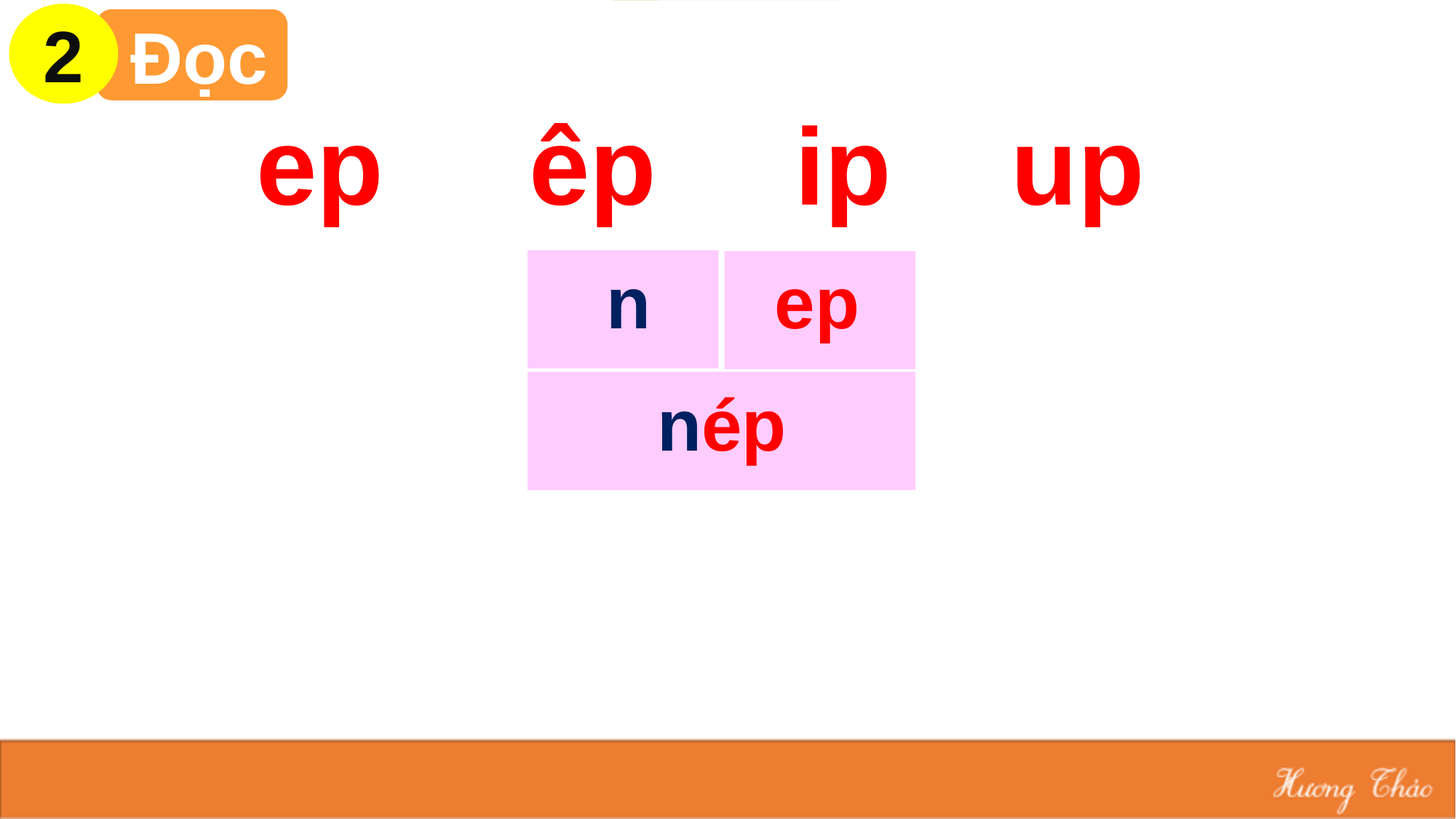

2
 Đọc
up
ep
êpp
ip

ep
n
nép